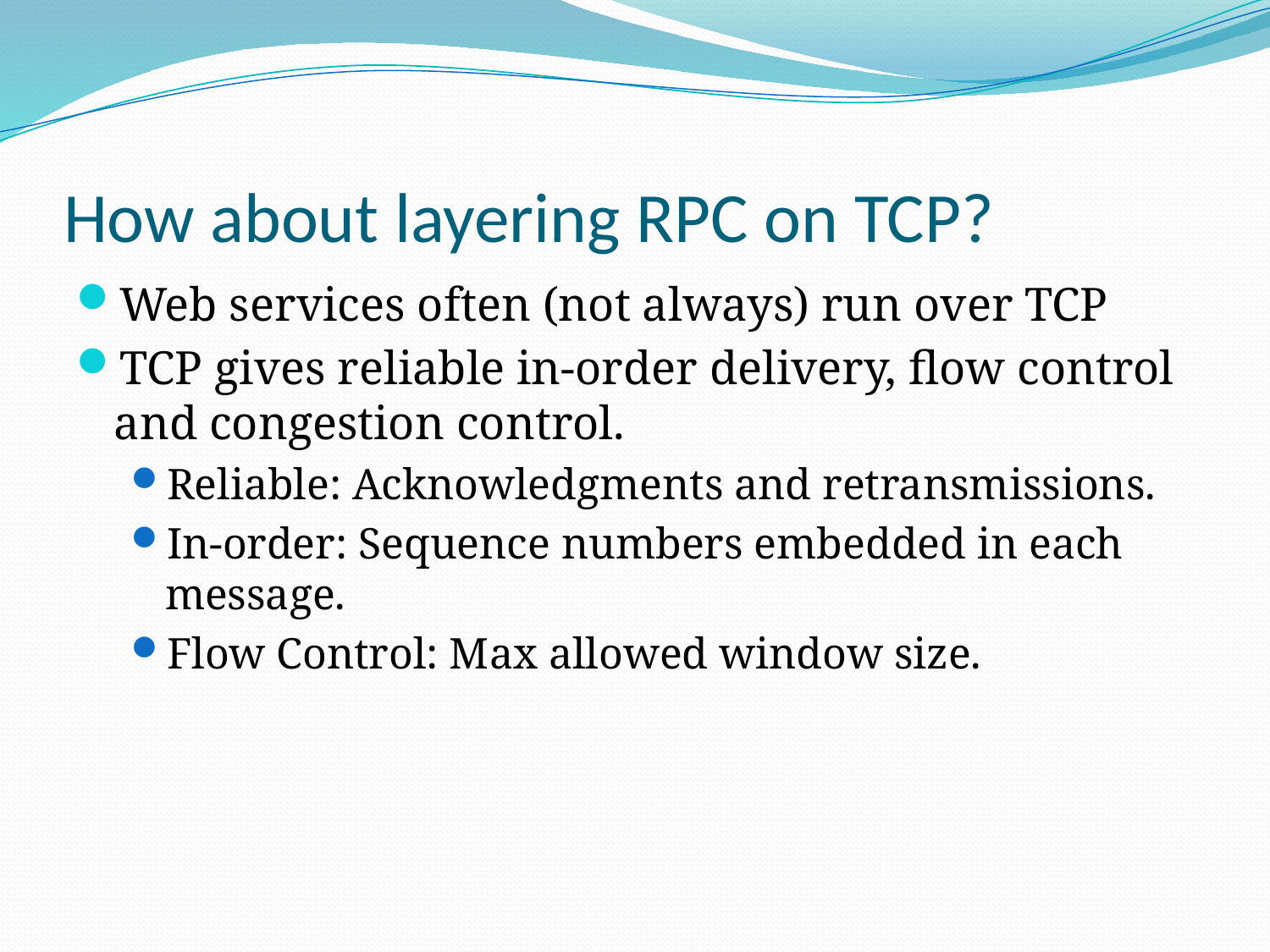

# How about layering RPC on TCP?
Web services often (not always) run over TCP
TCP gives reliable in-order delivery, flow control and congestion control.
Reliable: Acknowledgments and retransmissions.
In-order: Sequence numbers embedded in each message.
Flow Control: Max allowed window size.